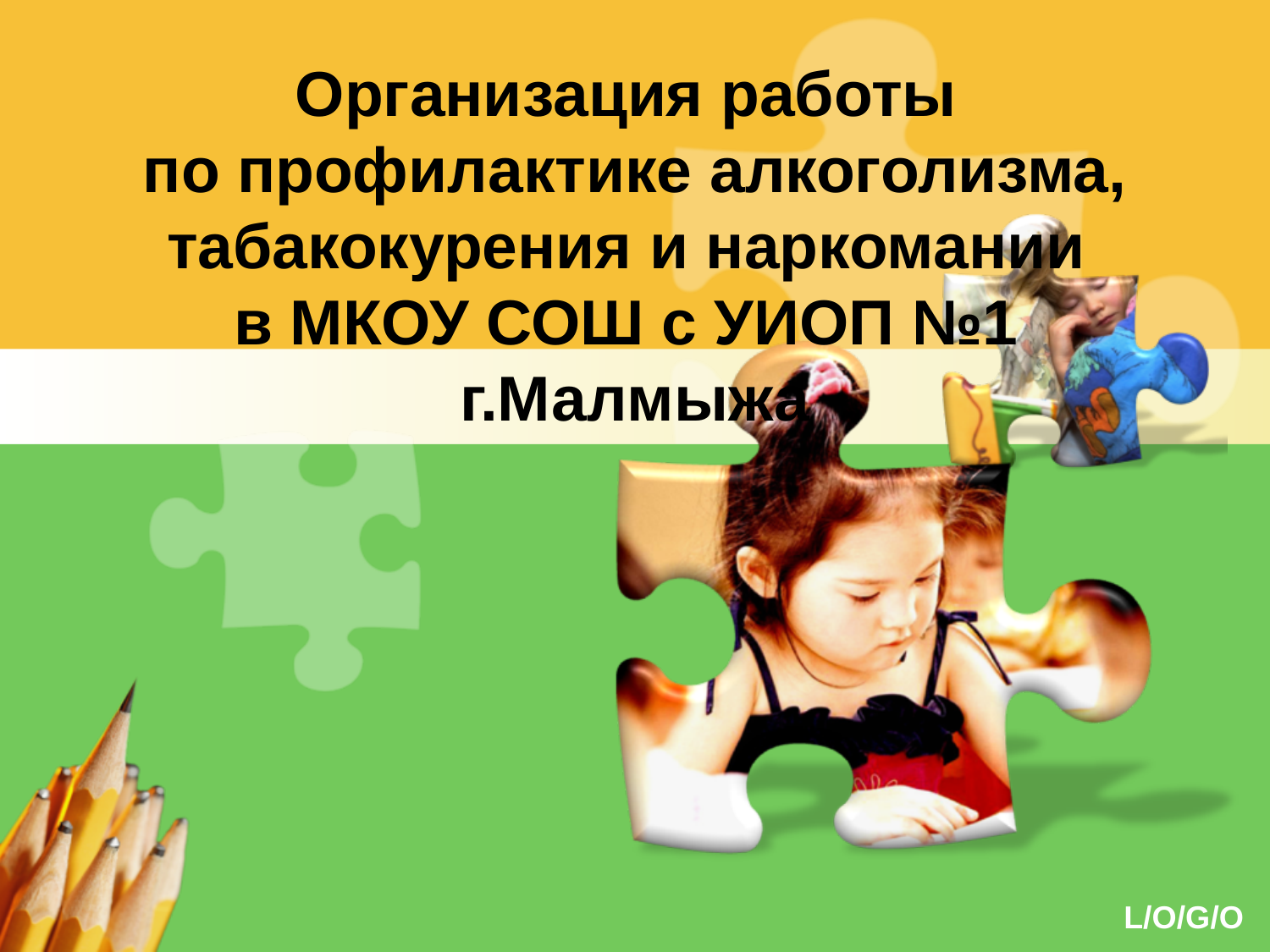

# Организация работы по профилактике алкоголизма, табакокурения и наркомании в МКОУ СОШ с УИОП №1 г.Малмыжа